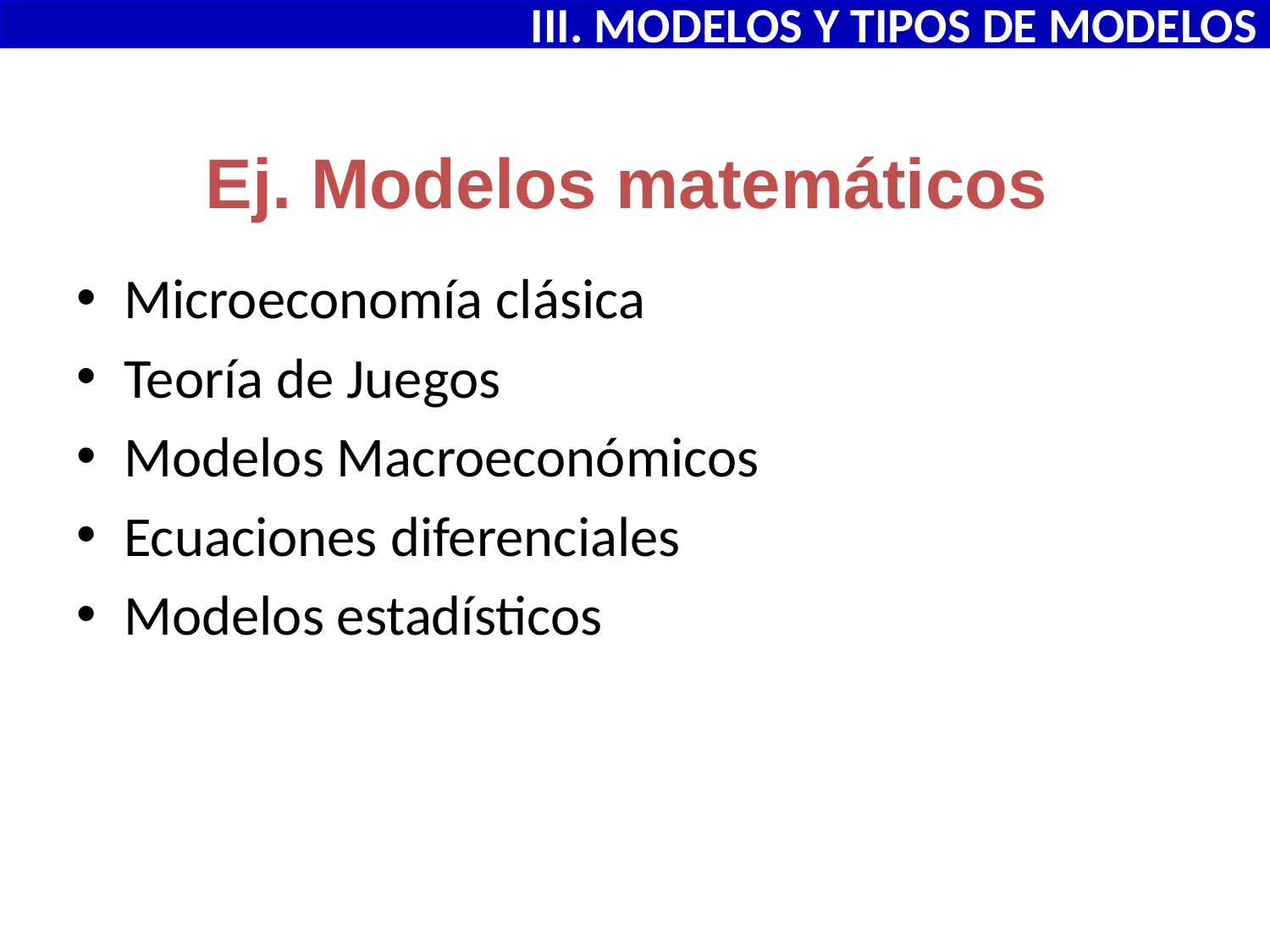

III. MODELOS Y TIPOS DE MODELOS
# Ej. Modelos matemáticos
Microeconomía clásica
Teoría de Juegos
Modelos Macroeconómicos
Ecuaciones diferenciales
Modelos estadísticos